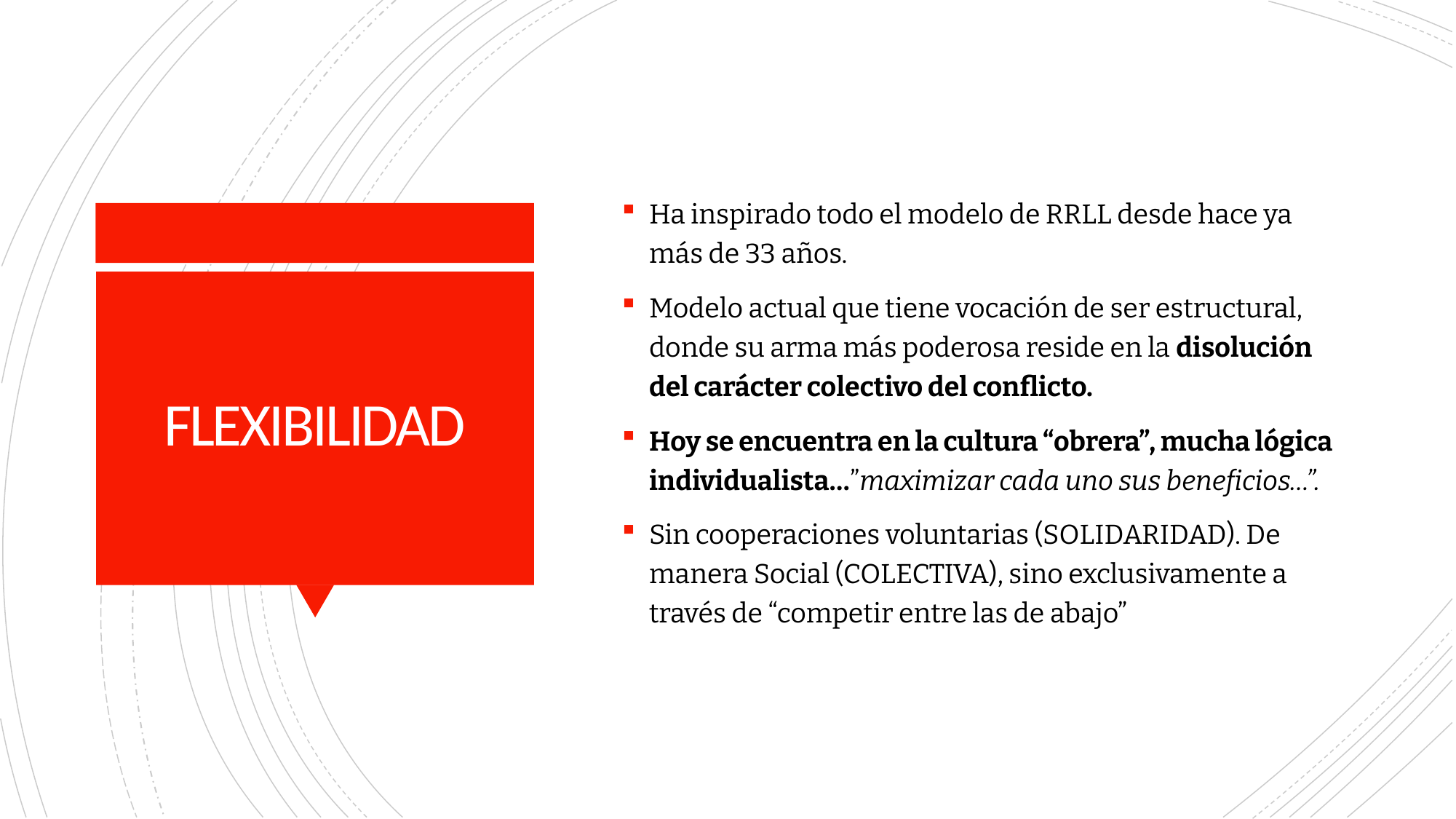

Ha inspirado todo el modelo de RRLL desde hace ya más de 33 años.
Modelo actual que tiene vocación de ser estructural, donde su arma más poderosa reside en la disolución del carácter colectivo del conflicto.
Hoy se encuentra en la cultura “obrera”, mucha lógica individualista…”maximizar cada uno sus beneficios…”.
Sin cooperaciones voluntarias (SOLIDARIDAD). De manera Social (COLECTIVA), sino exclusivamente a través de “competir entre las de abajo”
# FLEXIBILIDAD